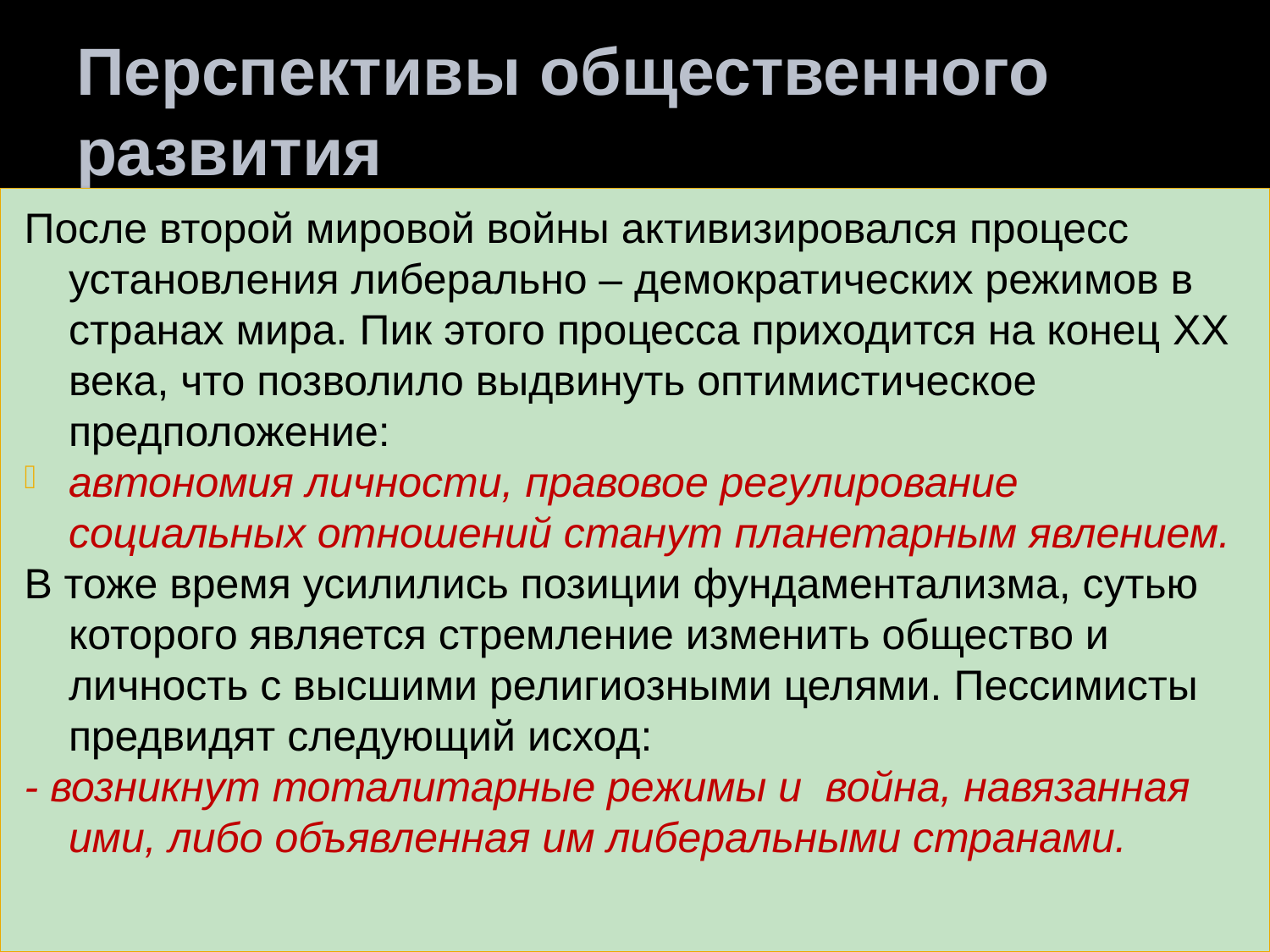

# Перспективы общественного развития
После второй мировой войны активизировался процесс установления либерально – демократических режимов в странах мира. Пик этого процесса приходится на конец XX века, что позволило выдвинуть оптимистическое предположение:
автономия личности, правовое регулирование социальных отношений станут планетарным явлением.
В тоже время усилились позиции фундаментализма, сутью которого является стремление изменить общество и личность с высшими религиозными целями. Пессимисты предвидят следующий исход:
- возникнут тоталитарные режимы и  война, навязанная ими, либо объявленная им либеральными странами.